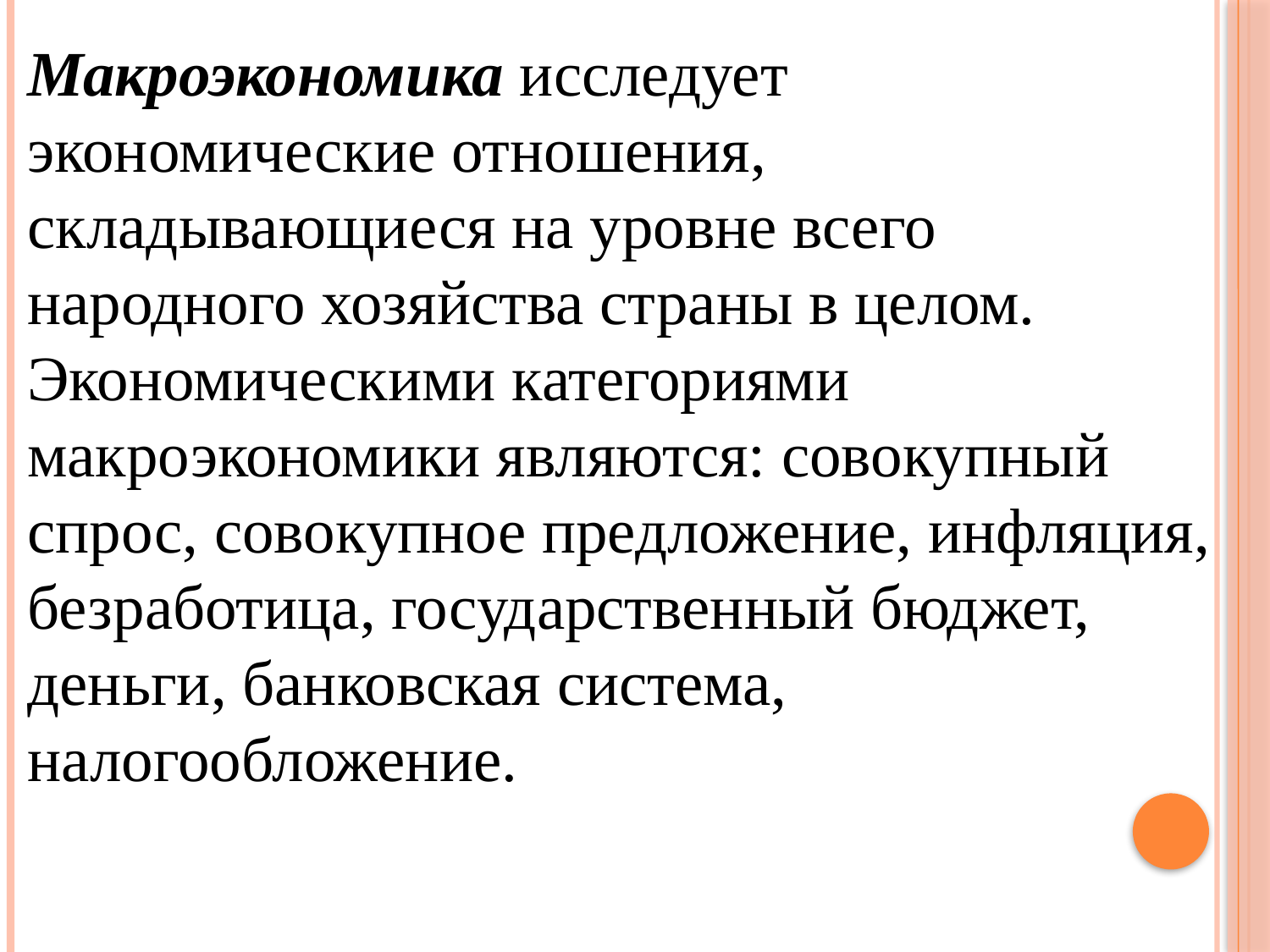

Макроэкономика исследует экономические отношения, складывающиеся на уровне всего народного хозяйства страны в целом. Экономическими категориями макроэкономики являются: совокупный спрос, совокупное предложение, инфляция, безработица, государственный бюджет, деньги, банковская система, налогообложение.